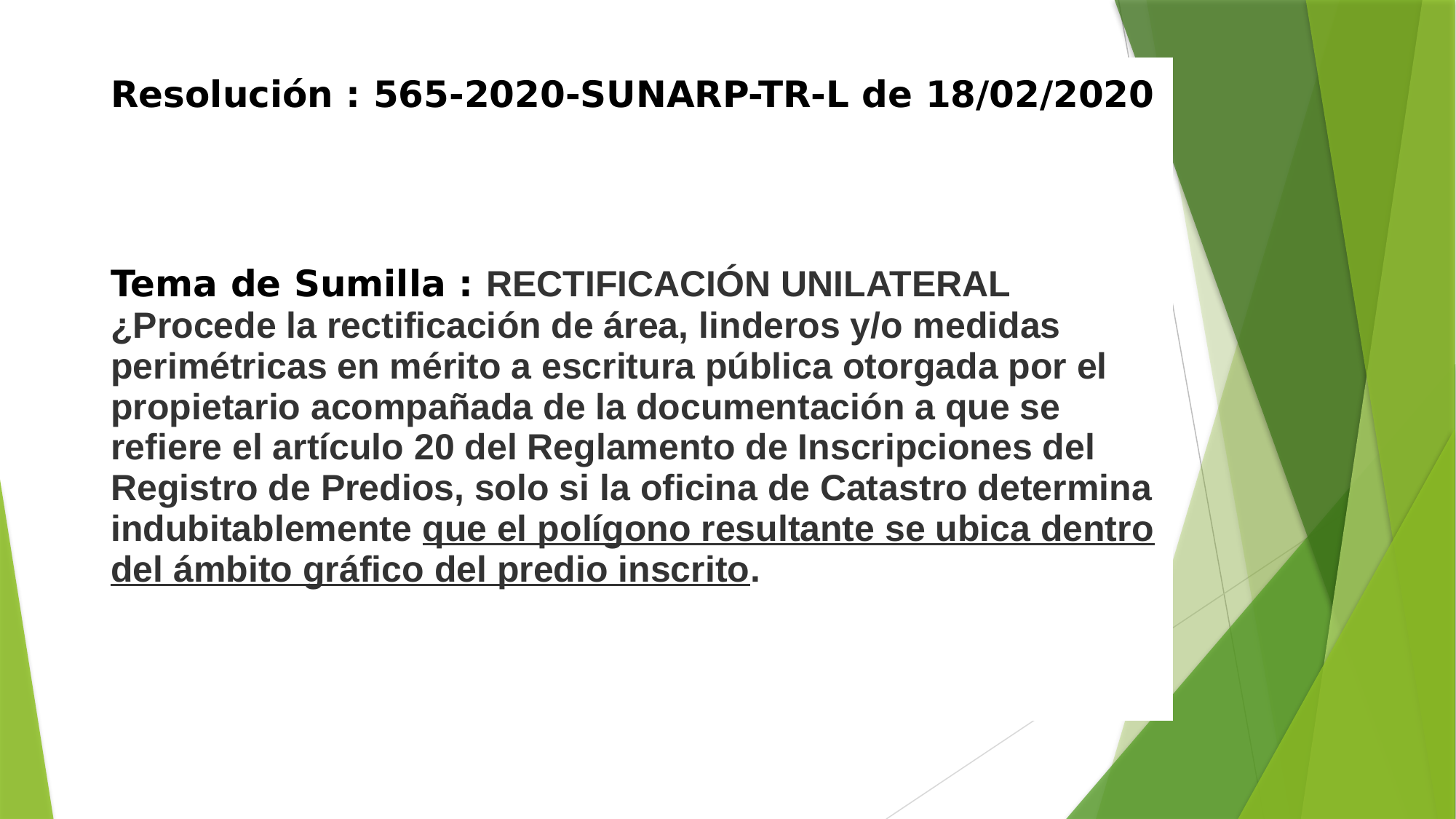

| Resolución : 565-2020-SUNARP-TR-L de 18/02/2020 |
| --- |
| Tema de Sumilla : RECTIFICACIÓN UNILATERAL ¿Procede la rectificación de área, linderos y/o medidas perimétricas en mérito a escritura pública otorgada por el propietario acompañada de la documentación a que se refiere el artículo 20 del Reglamento de Inscripciones del Registro de Predios, solo si la oficina de Catastro determina indubitablemente que el polígono resultante se ubica dentro del ámbito gráfico del predio inscrito. |